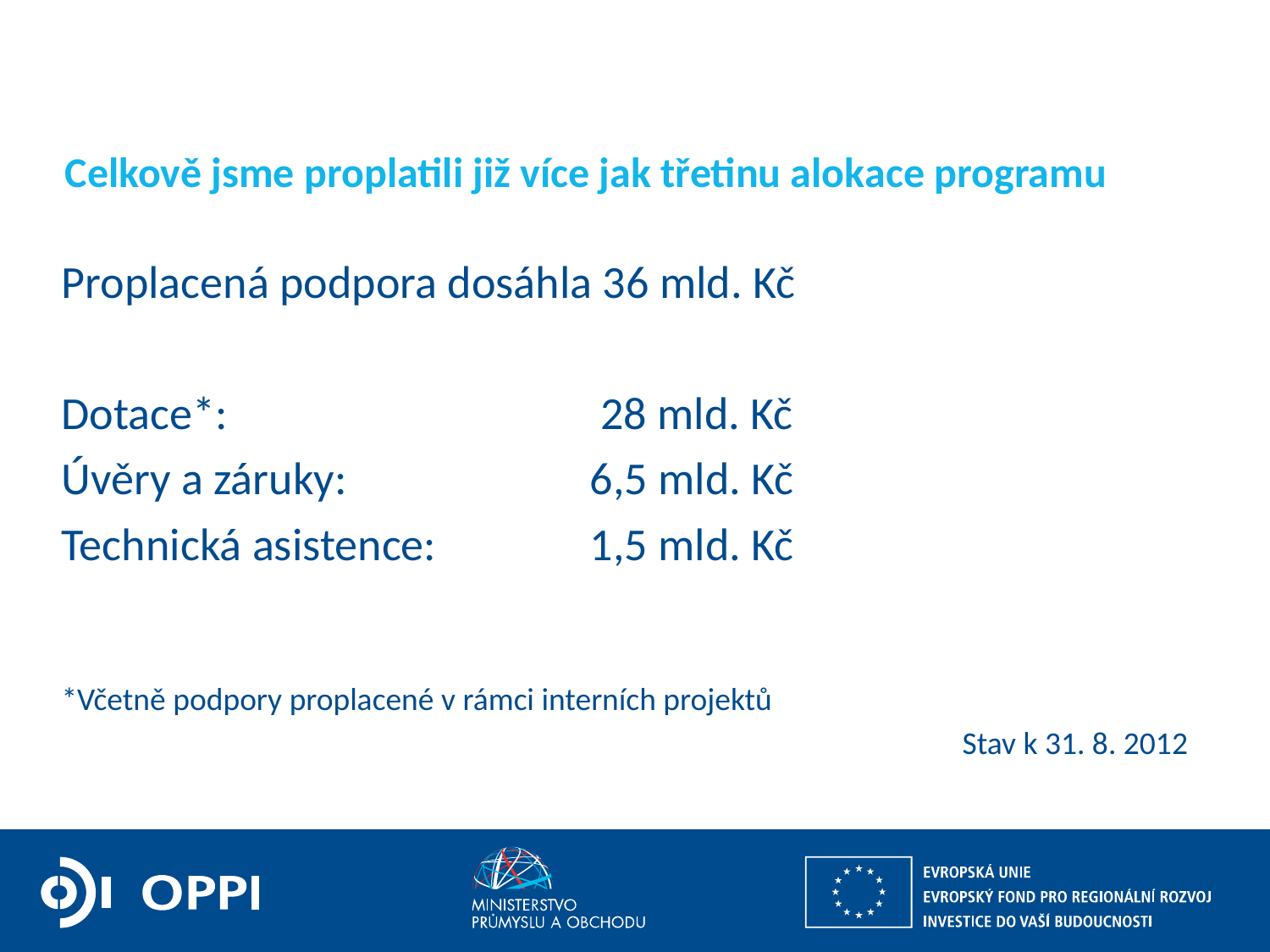

# Celkově jsme proplatili již více jak třetinu alokace programu
Proplacená podpora dosáhla 36 mld. Kč

Dotace*: 			   28 mld. Kč
Úvěry a záruky:            	  6,5 mld. Kč
Technická asistence:   	  1,5 mld. Kč

*Včetně podpory proplacené v rámci interních projektů
						Stav k 31. 8. 2012